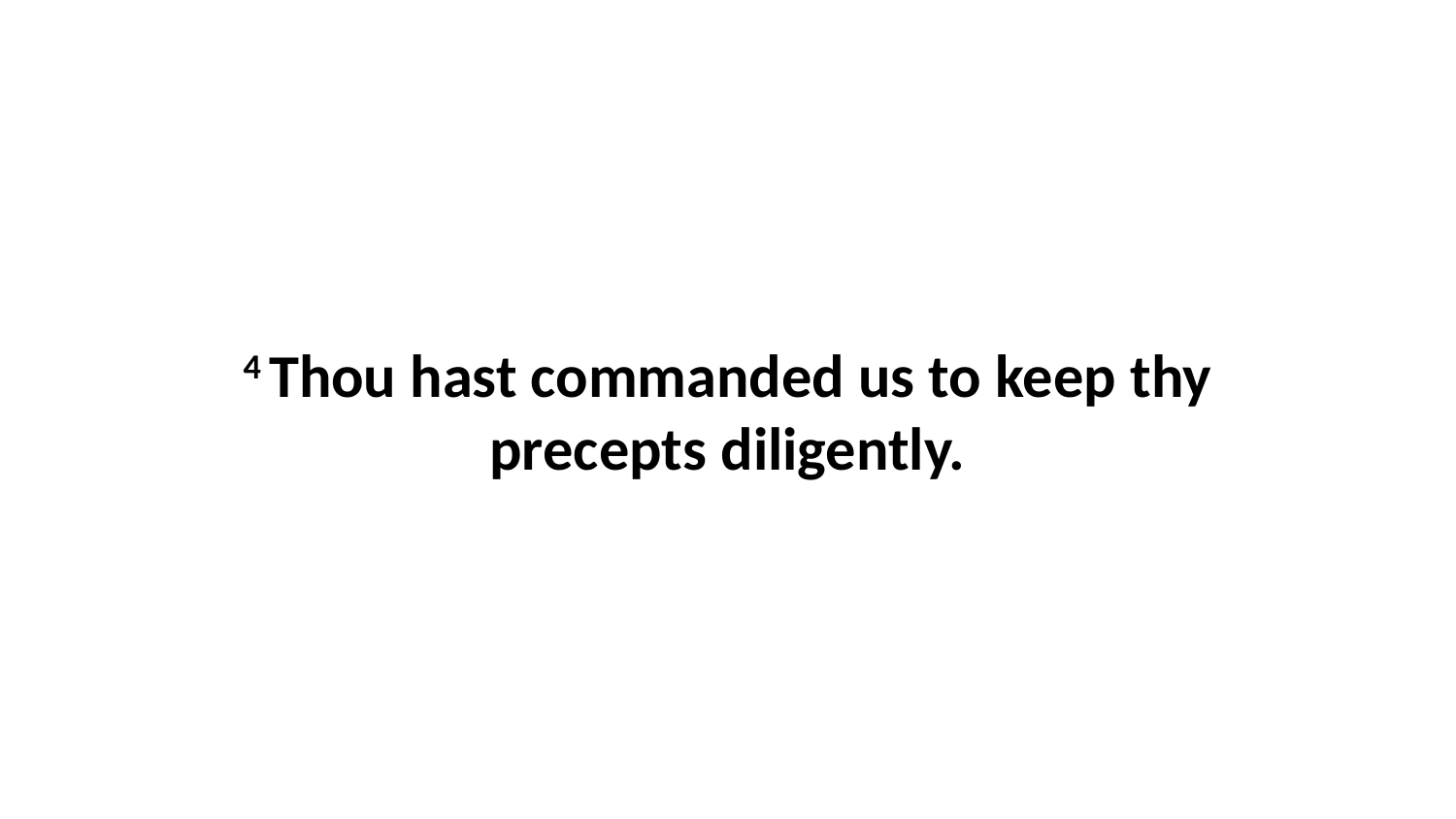

4 Thou hast commanded us to keep thy precepts diligently.